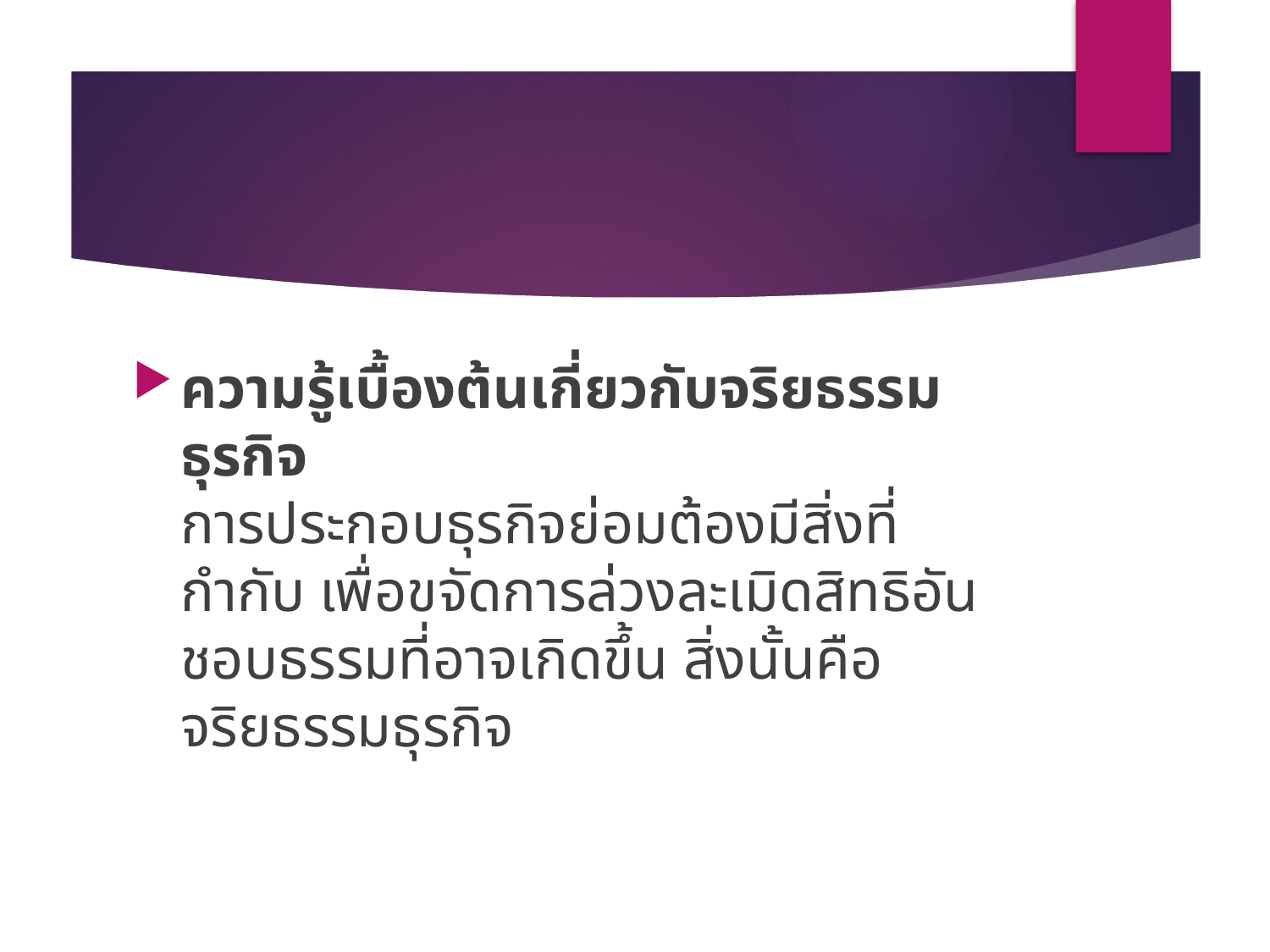

#
ความรู้เบื้องต้นเกี่ยวกับจริยธรรมธุรกิจ
การประกอบธุรกิจย่อมต้องมีสิ่งที่กำกับ เพื่อขจัดการล่วงละเมิดสิทธิอันชอบธรรมที่อาจเกิดขึ้น สิ่งนั้นคือ จริยธรรมธุรกิจ